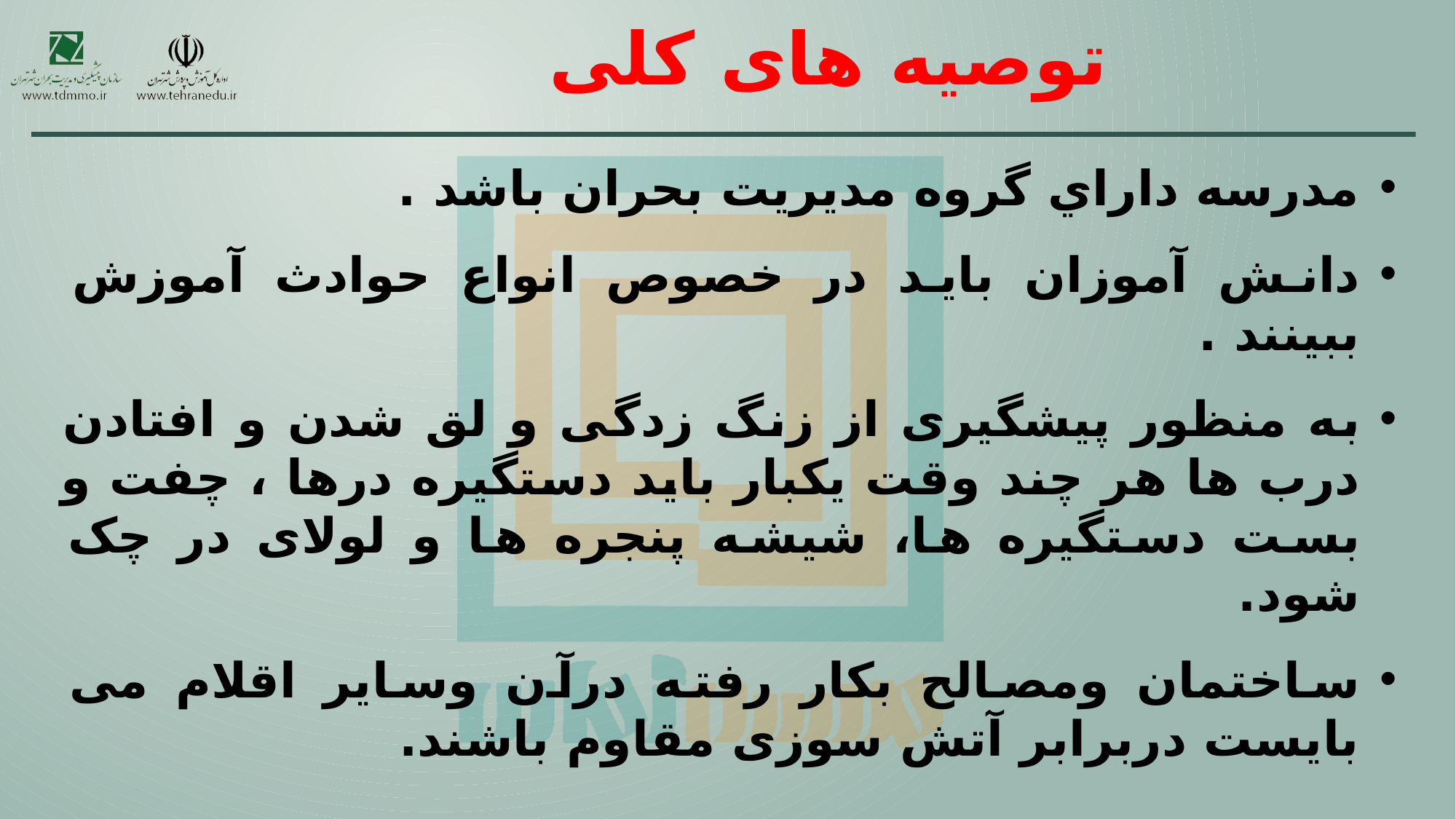

# توصیه های کلی
مدرسه داراي گروه مديريت بحران باشد .
دانش آموزان بايد در خصوص انواع حوادث آموزش ببينند .
به منظور پیشگیری از زنگ زدگی و لق شدن و افتادن درب ها هر چند وقت یکبار باید دستگیره درها ، چفت و بست دستگیره ها، شیشه پنجره ها و لولای در چک شود.
ساختمان ومصالح بکار رفته درآن وسایر اقلام می بایست دربرابر آتش سوزی مقاوم باشند.